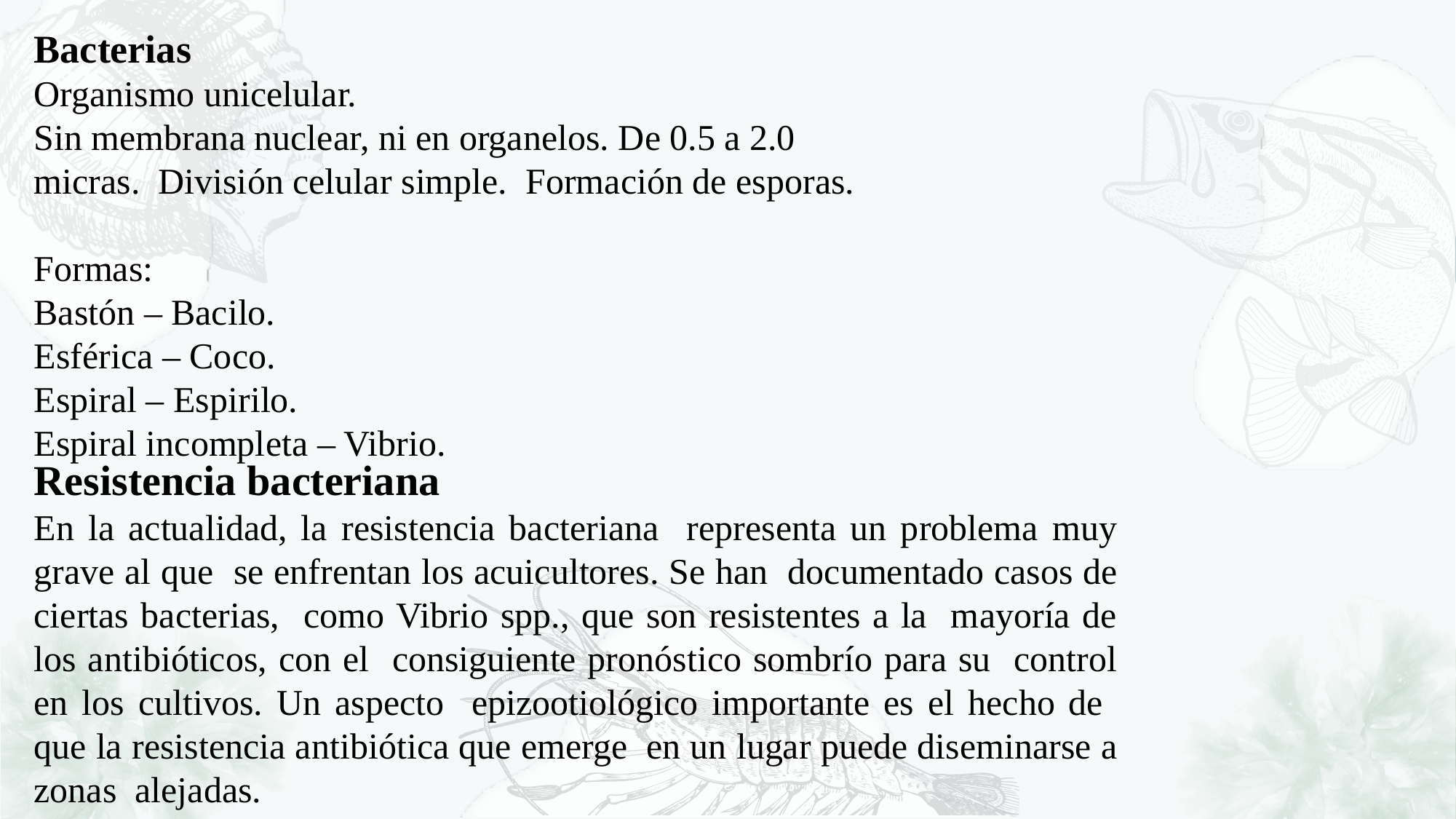

Bacterias
Organismo unicelular.
Sin membrana nuclear, ni en organelos. De 0.5 a 2.0 micras.  División celular simple.  Formación de esporas.
Formas:
Bastón – Bacilo.
Esférica – Coco.
Espiral – Espirilo.
Espiral incompleta – Vibrio.
Resistencia bacteriana
En la actualidad, la resistencia bacteriana  representa un problema muy grave al que  se enfrentan los acuicultores. Se han  documentado casos de ciertas bacterias,  como Vibrio spp., que son resistentes a la  mayoría de los antibióticos, con el  consiguiente pronóstico sombrío para su  control en los cultivos. Un aspecto  epizootiológico importante es el hecho de  que la resistencia antibiótica que emerge  en un lugar puede diseminarse a zonas  alejadas.